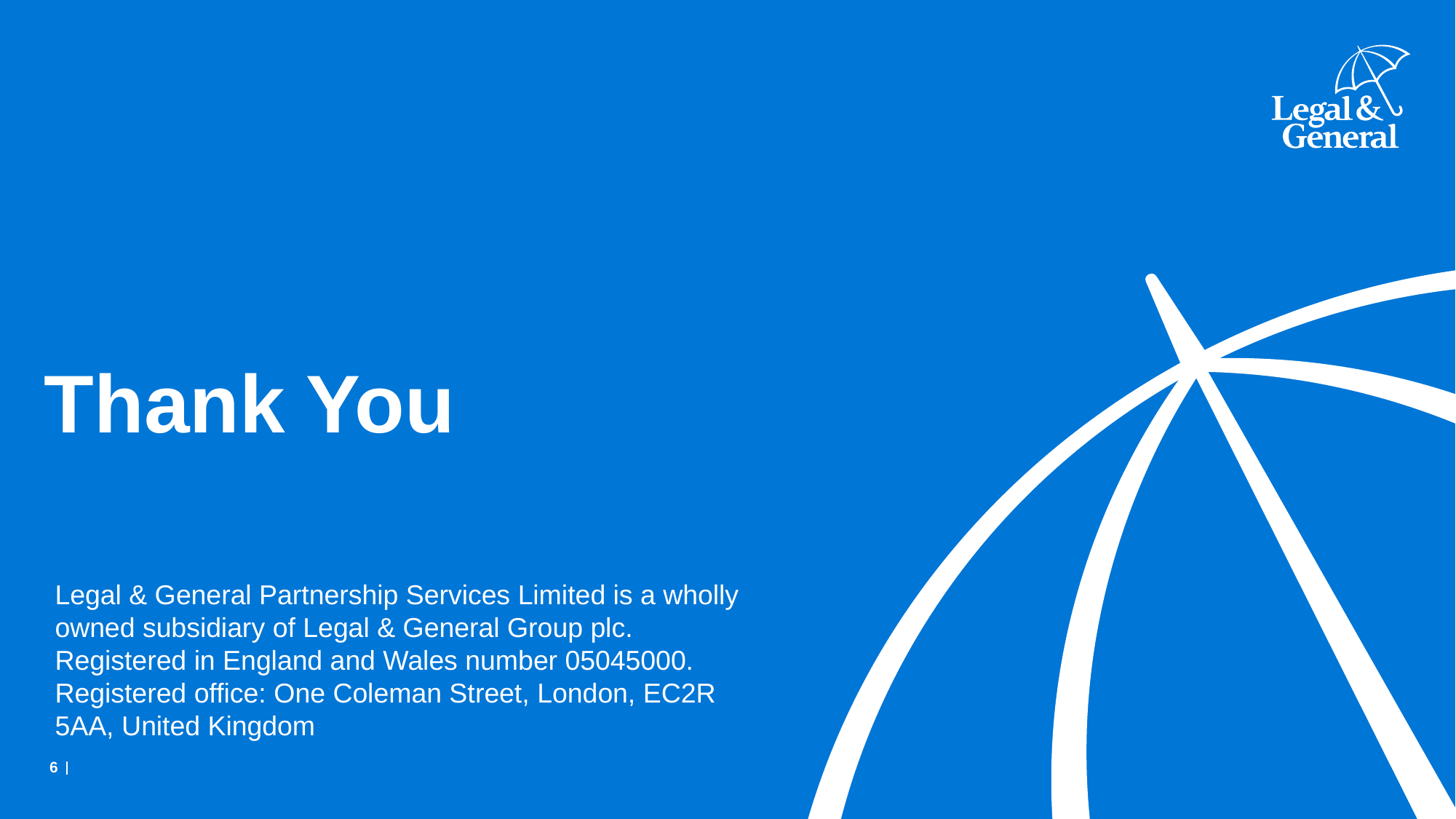

# Thank You
Legal & General Partnership Services Limited is a wholly owned subsidiary of Legal & General Group plc.
Registered in England and Wales number 05045000.
Registered office: One Coleman Street, London, EC2R 5AA, United Kingdom

6